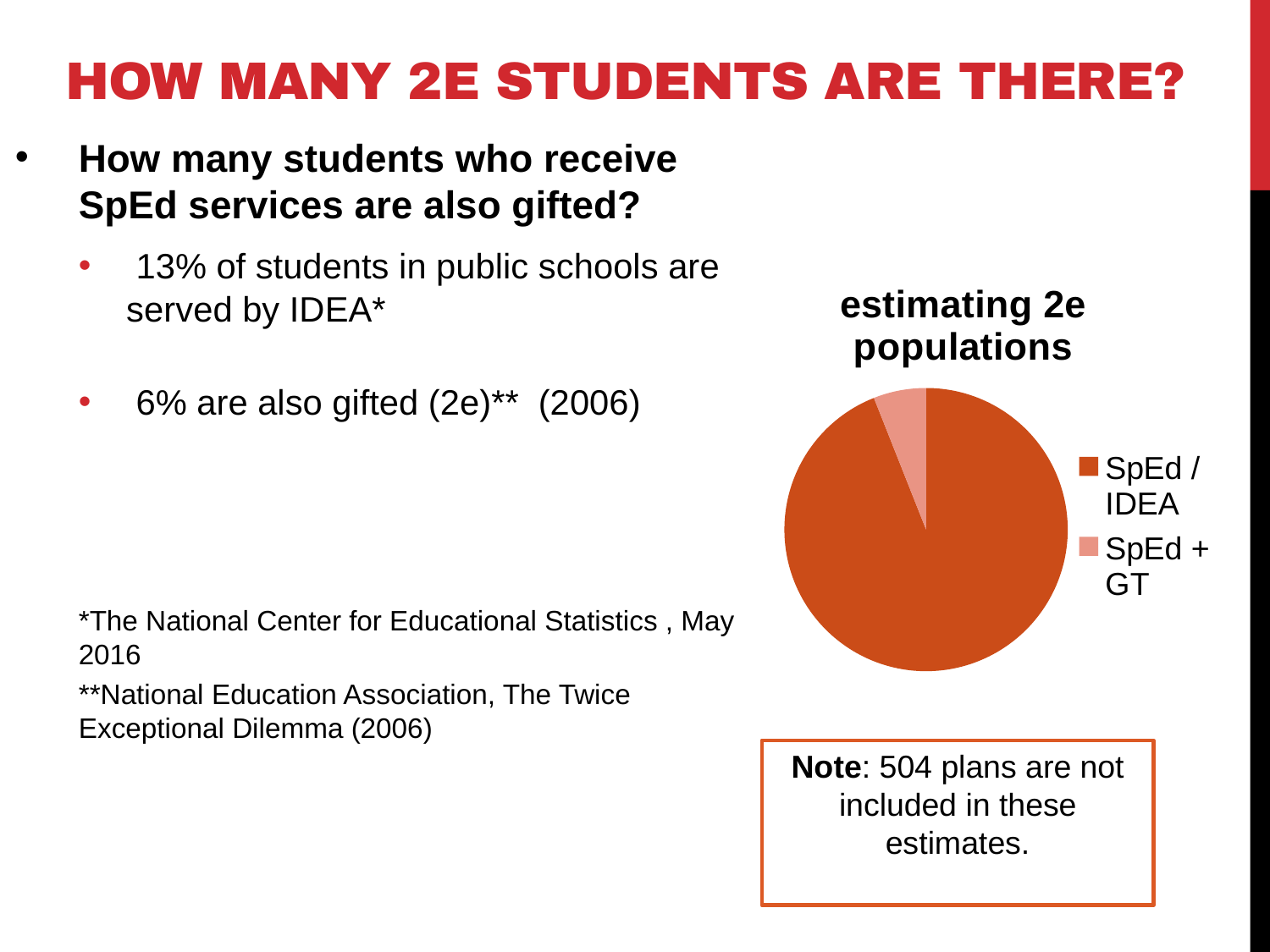

# How many 2e students are there?
How many students who receive SpEd services are also gifted?
 13% of students in public schools are served by IDEA*

 6% are also gifted (2e)**  (2006)

*The National Center for Educational Statistics , May 2016
**National Education Association, The Twice Exceptional Dilemma (2006)

### Chart:

| Category | estimating 2e populations |
|---|---|
| SpEd / IDEA | 94.0 |
| SpEd + GT | 6.0 |
Note: 504 plans are not included in these estimates.